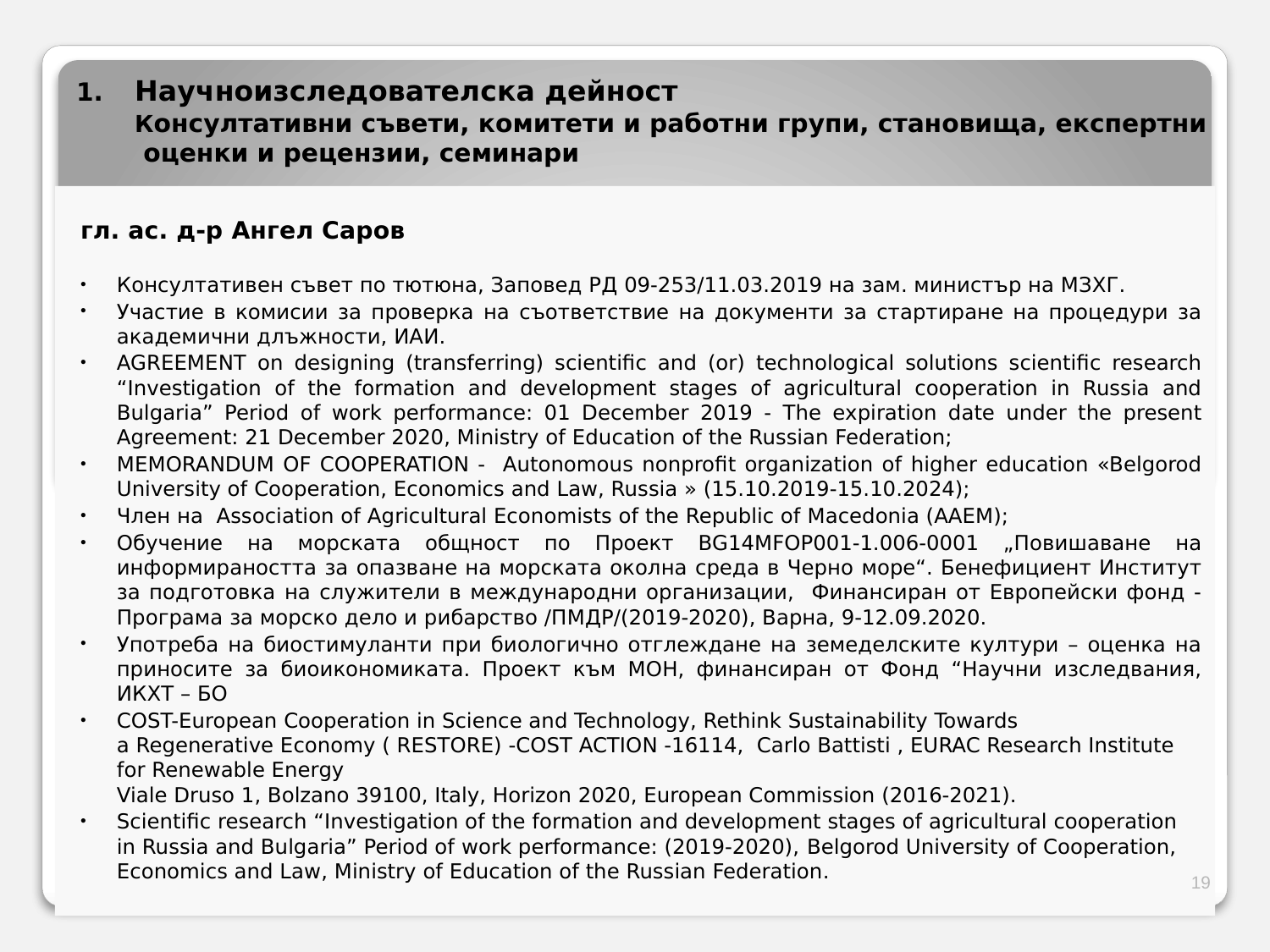

Научноизследователска дейност
	Консултативни съвети, комитети и работни групи, становища, експертни  оценки и рецензии, семинари

гл. ас. д-р Ангел Саров

Консултативен съвет по тютюна, Заповед РД 09-253/11.03.2019 на зам. министър на МЗХГ.
Участие в комисии за проверка на съответствие на документи за стартиране на процедури за академични длъжности, ИАИ.
AGREEMENT on designing (transferring) scientific and (or) technological solutions scientific research “Investigation of the formation and development stages of agricultural cooperation in Russia and Bulgaria” Period of work performance: 01 December 2019 - The expiration date under the present Agreement: 21 December 2020, Ministry of Education of the Russian Federation;
MEMORANDUM OF COOPERATION -  Autonomous nonprofit organization of higher education «Belgorod University of Cooperation, Economics and Law, Russia » (15.10.2019-15.10.2024);
Член на  Association of Agricultural Economists of the Republic of Macedonia (ААЕМ);
Обучение на морската общност по Проект BG14MFOP001-1.006-0001 „Повишаване на информираността за опазване на морската околна среда в Черно море“. Бенефициент Институт за подготовка на служители в международни организации,  Финансиран от Европейски фонд - Програма за морско дело и рибарство /ПМДР/(2019-2020), Варна, 9-12.09.2020.
Употреба на биостимуланти при биологично отглеждане на земеделските култури – оценка на приносите за биоикономиката. Проект към МОН, финансиран от Фонд “Научни изследвания, ИКХТ – БО
COST-European Cooperation in Science and Technology, Rethink Sustainability Towards a Regenerative Economy ( RESTORE) -COST ACTION -16114,  Carlo Battisti , EURAC Research Institute for Renewable Energy
Viale Druso 1, Bolzano 39100, Italy, Horizon 2020, European Commission (2016-2021).
Scientific research “Investigation of the formation and development stages of agricultural cooperation in Russia and Bulgaria” Period of work performance: (2019-2020), Belgorod University of Cooperation, Economics and Law, Ministry of Education of the Russian Federation.

19